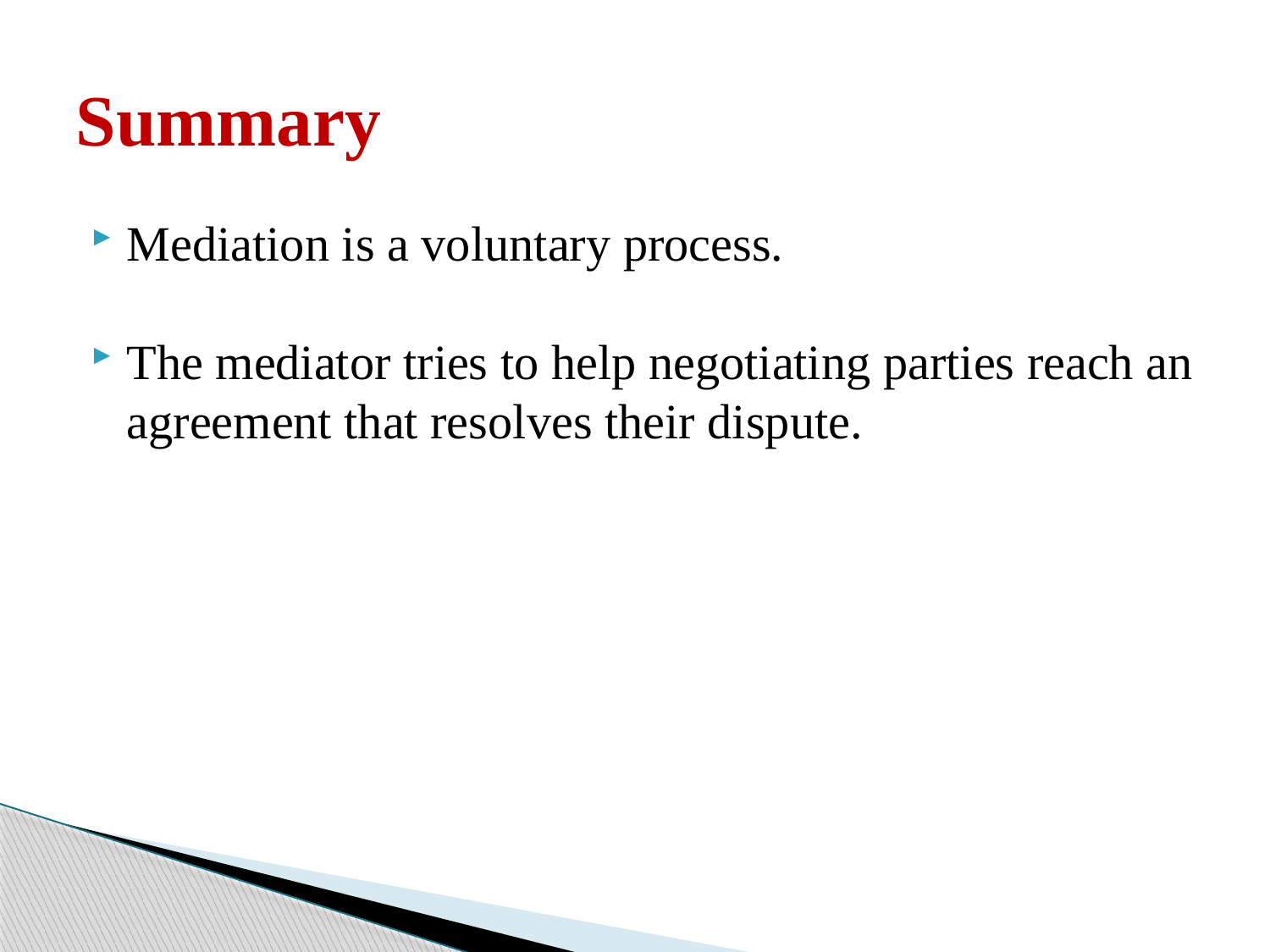

# Summary
Mediation is a voluntary process.

The mediator tries to help negotiating parties reach an agreement that resolves their dispute.